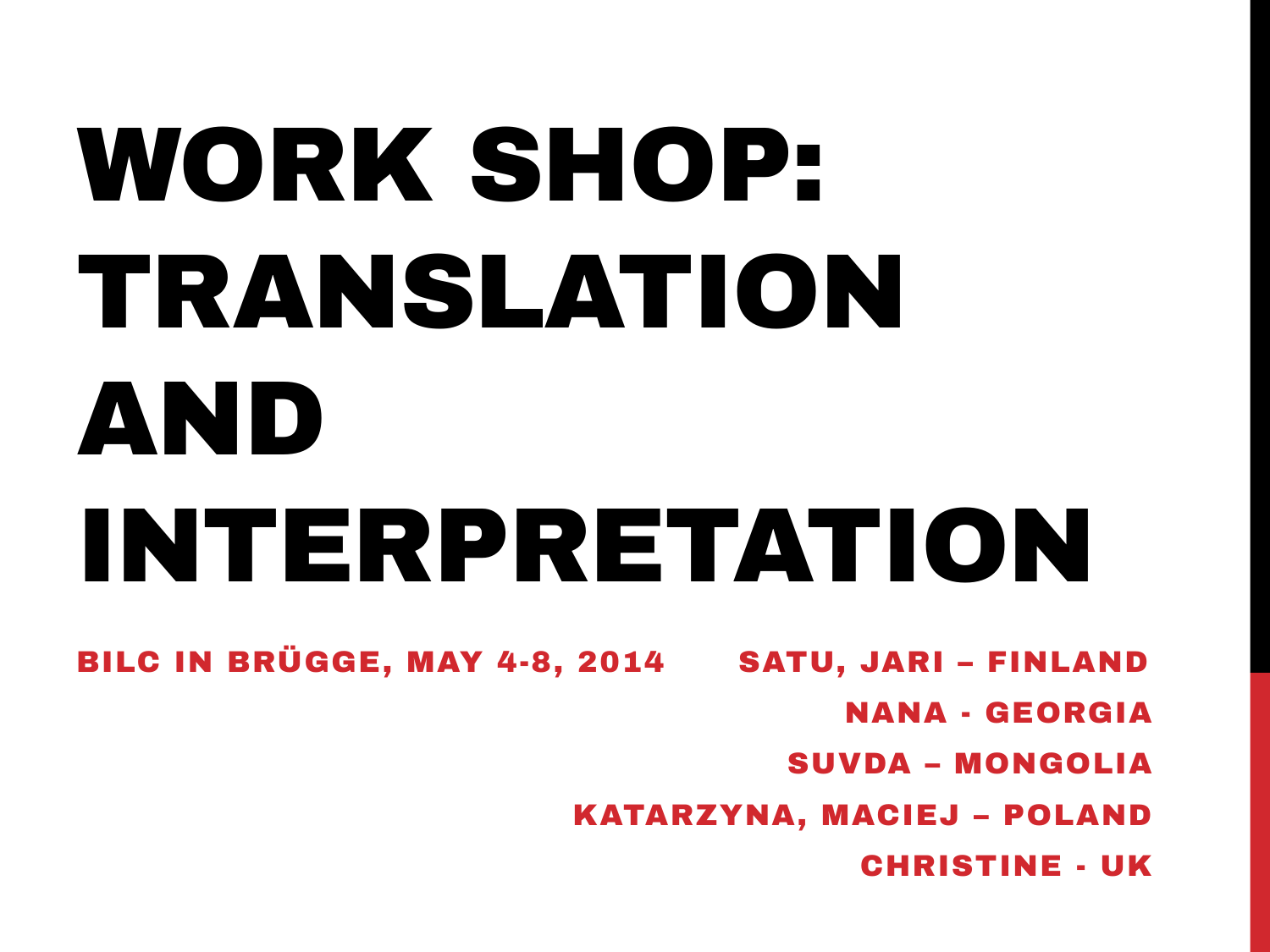

# Work Shop: Translation and Interpretation
BILC in Brügge, May 4-8, 2014      Satu, jari – finland
nana - georgia
suvda – Mongolia
Katarzyna, Maciej – Poland
christine - uk